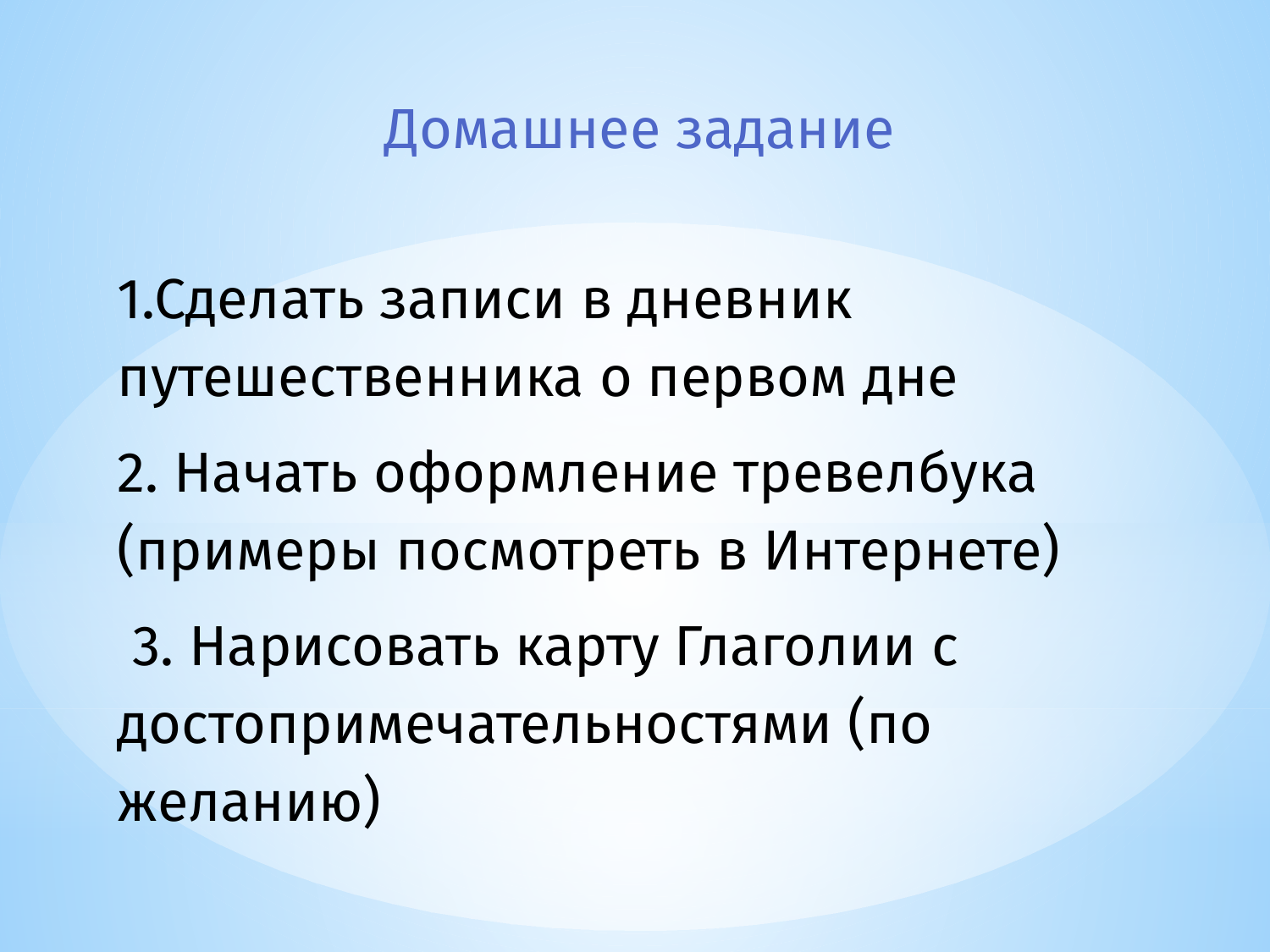

Домашнее задание
1.Сделать записи в дневник путешественника о первом дне
2. Начать оформление тревелбука (примеры посмотреть в Интернете)
 3. Нарисовать карту Глаголии с достопримечательностями (по желанию)